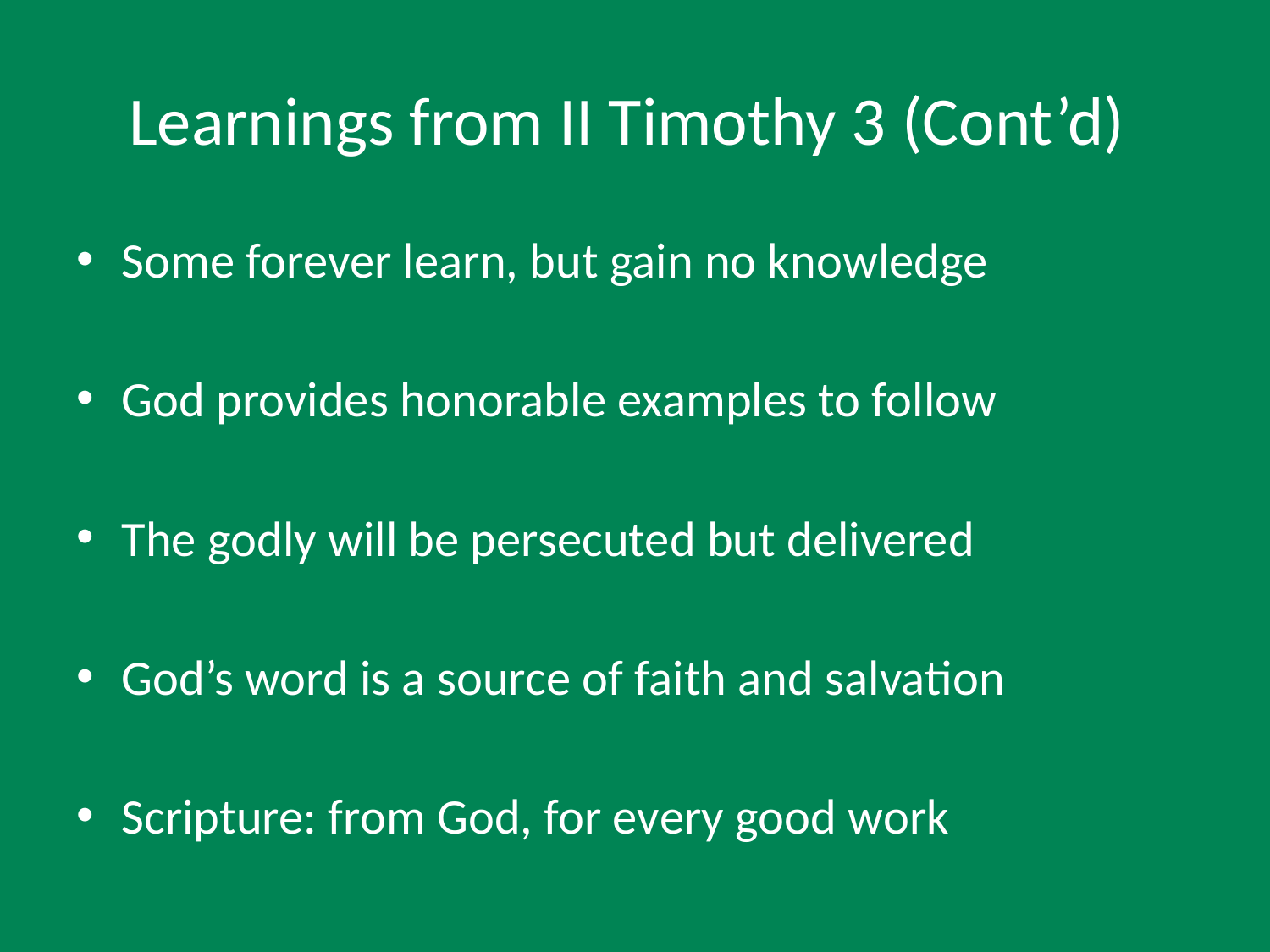

# Learnings from II Timothy 3 (Cont’d)
Some forever learn, but gain no knowledge

God provides honorable examples to follow

The godly will be persecuted but delivered

God’s word is a source of faith and salvation

Scripture: from God, for every good work